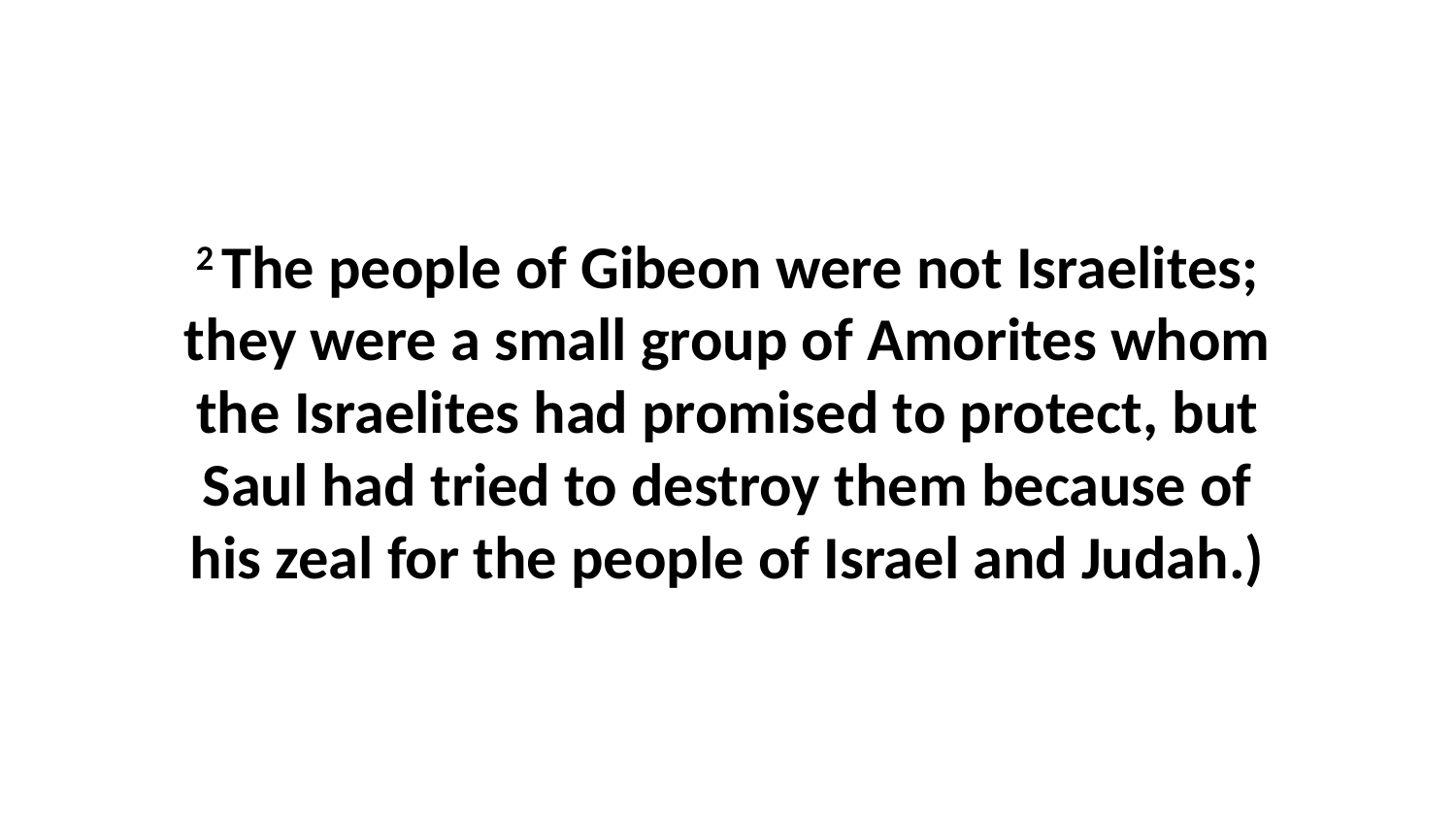

2 The people of Gibeon were not Israelites; they were a small group of Amorites whom the Israelites had promised to protect, but Saul had tried to destroy them because of his zeal for the people of Israel and Judah.)